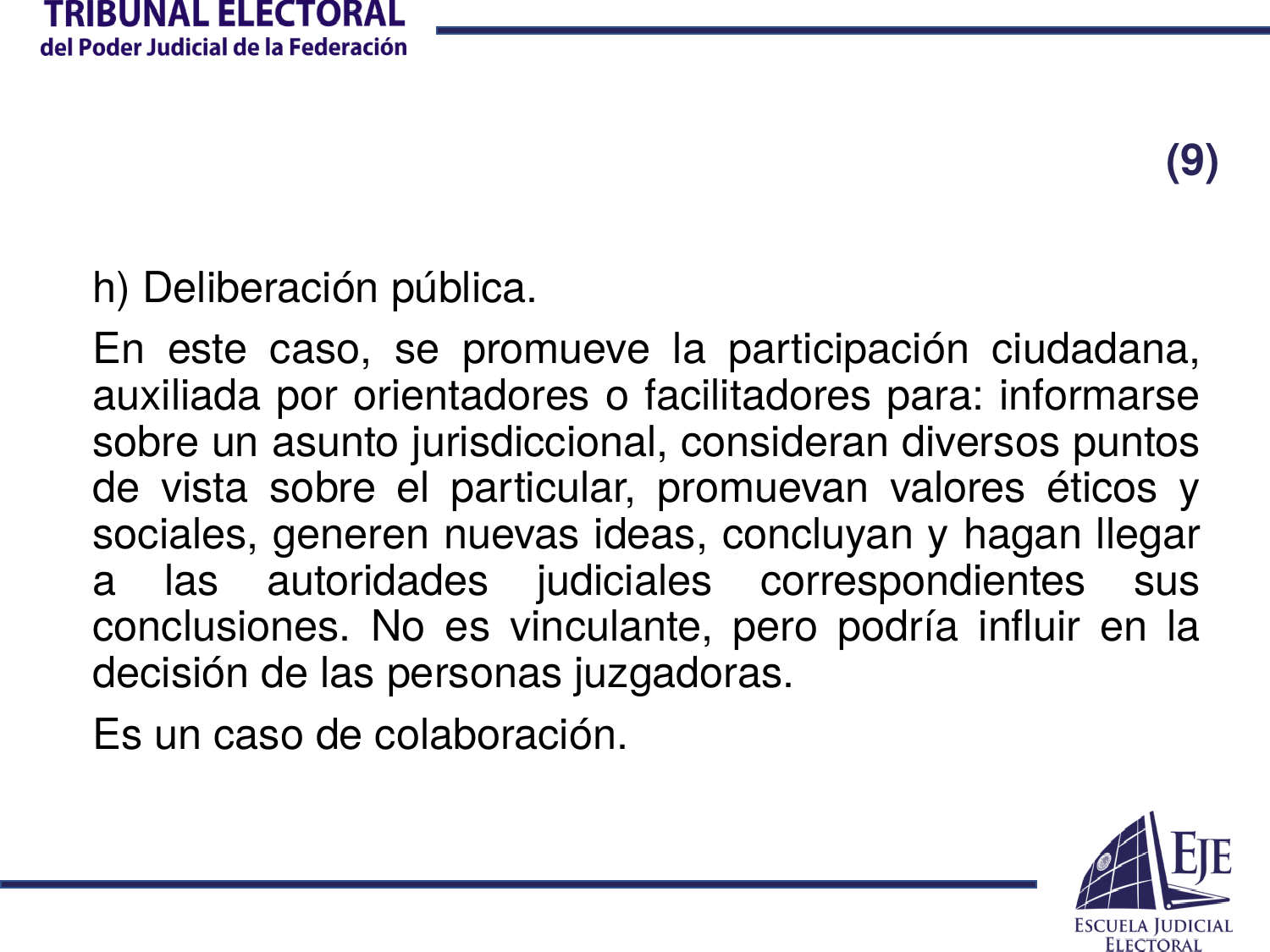

# (9)
h) Deliberación pública.
En este caso, se promueve la participación ciudadana, auxiliada por orientadores o facilitadores para: informarse sobre un asunto jurisdiccional, consideran diversos puntos de vista sobre el particular, promuevan valores éticos y sociales, generen nuevas ideas, concluyan y hagan llegar a las autoridades judiciales correspondientes sus conclusiones. No es vinculante, pero podría influir en la decisión de las personas juzgadoras.
Es un caso de colaboración.